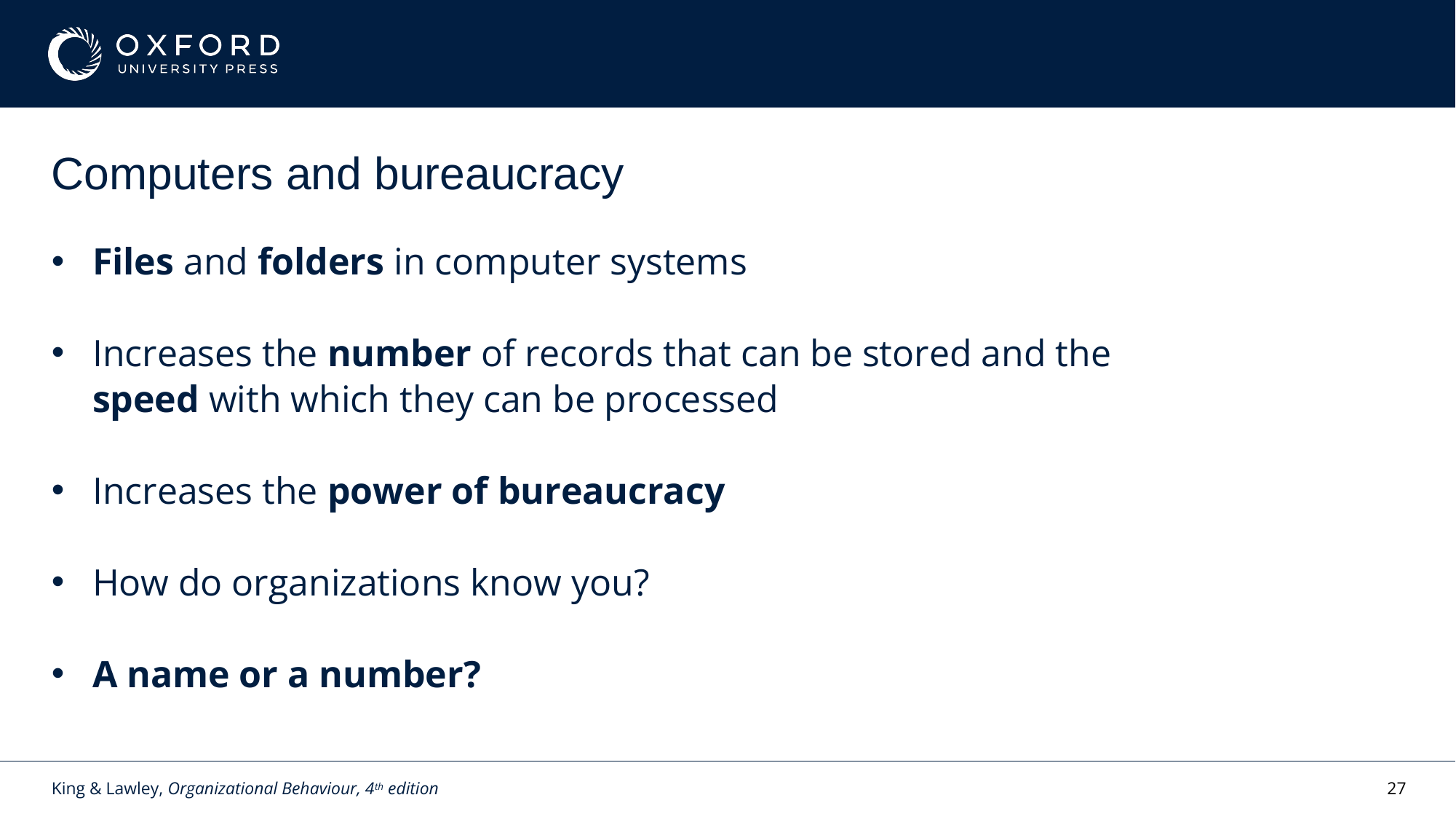

# Computers and bureaucracy
Files and folders in computer systems​

Increases the number of records that can be stored and the speed with which they can be processed​

Increases the power of bureaucracy​

How do organizations know you?​

A name or a number?

King & Lawley, Organizational Behaviour, 4th edition
27